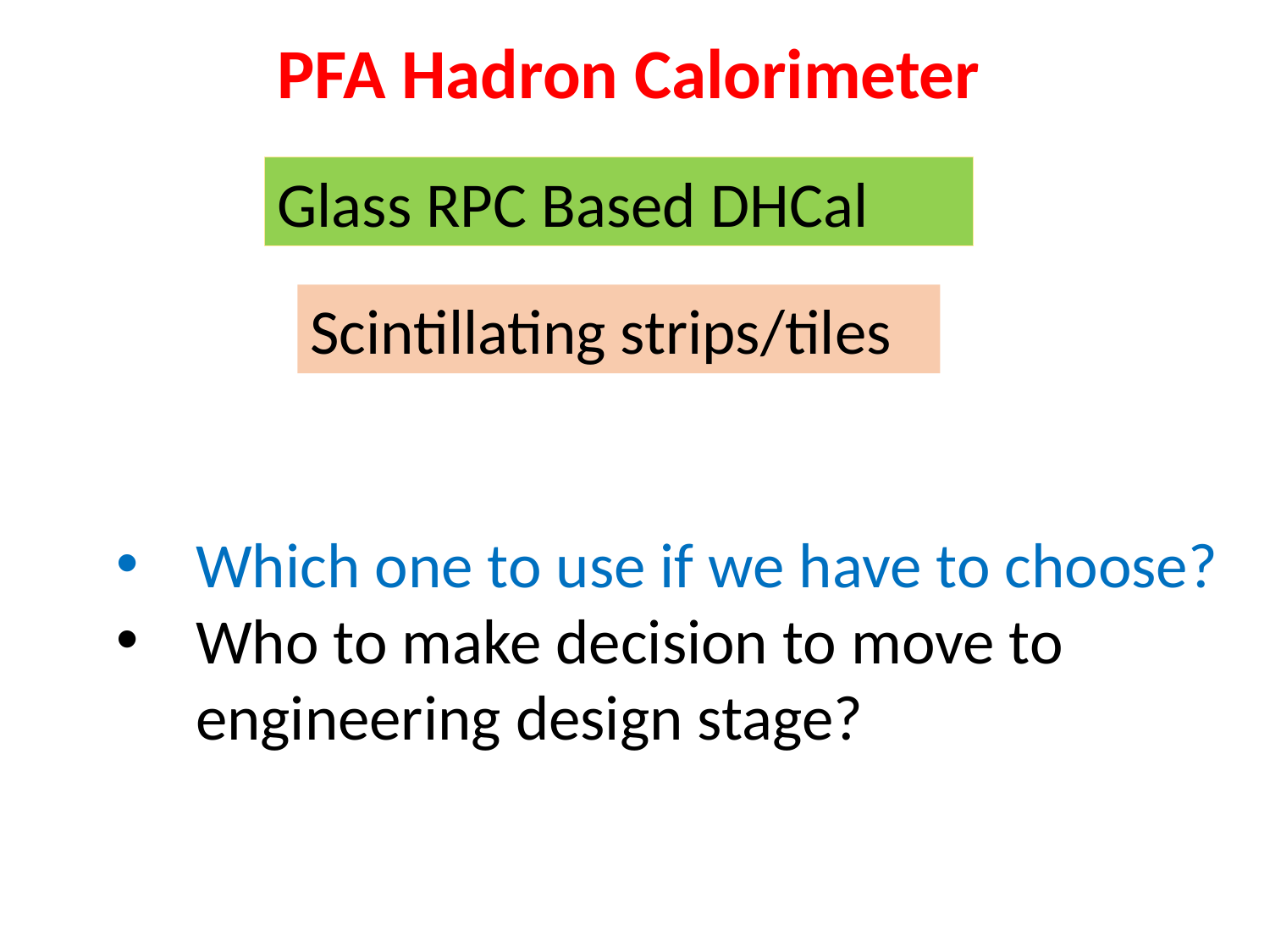

PFA Hadron Calorimeter
Glass RPC Based DHCal
Scintillating strips/tiles
Which one to use if we have to choose?
Who to make decision to move to engineering design stage?